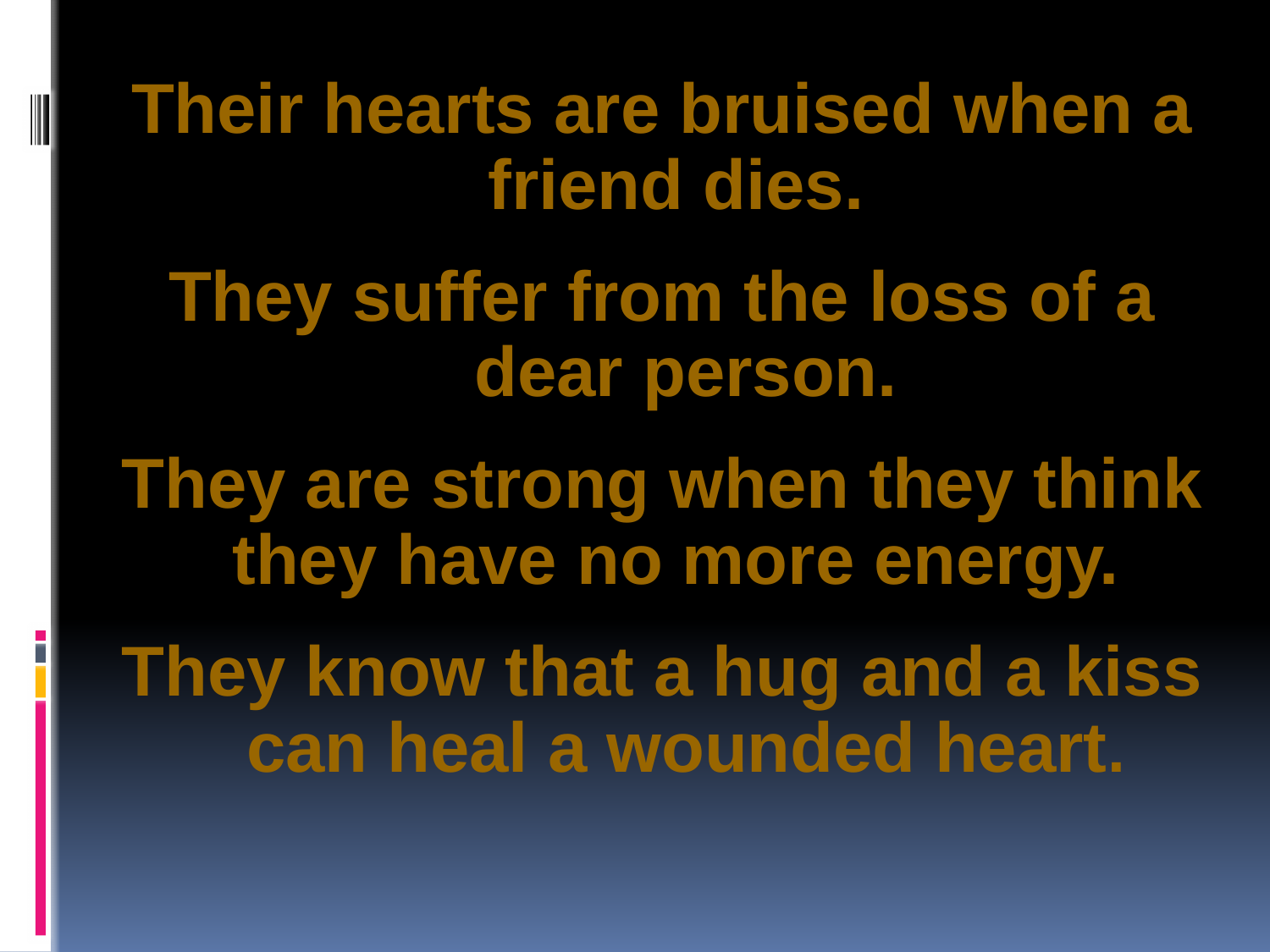

Their hearts are bruised when a friend dies.
They suffer from the loss of a dear person.
They are strong when they think they have no more energy.
They know that a hug and a kiss can heal a wounded heart.